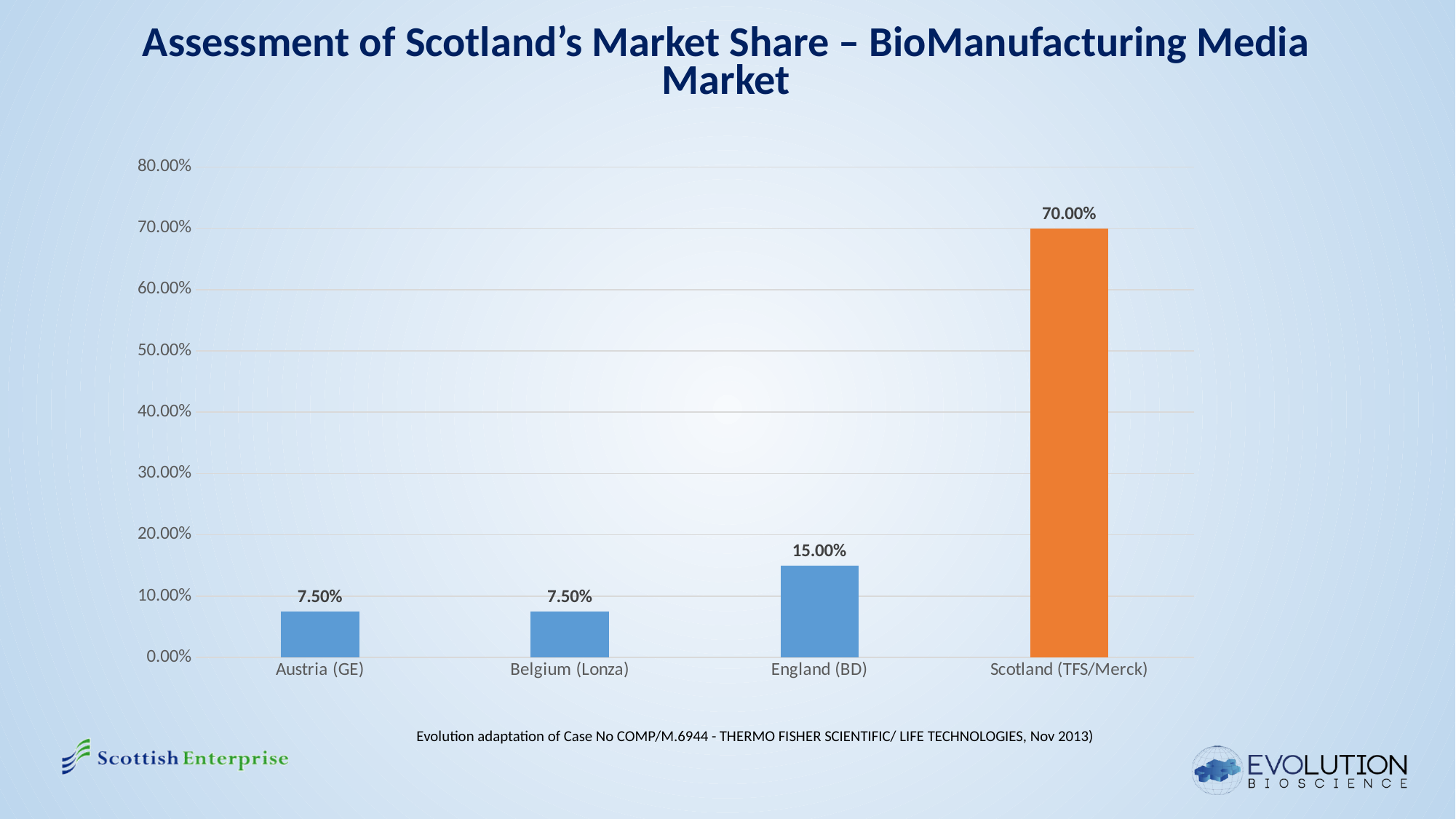

# Assessment of Scotland’s Market Share – BioManufacturing Media Market

### Chart

| Category | Share |
|---|---|
| Austria (GE) | 0.07500000000000001 |
| Belgium (Lonza) | 0.07500000000000001 |
| England (BD) | 0.15000000000000005 |
| Scotland (TFS/Merck) | 0.7000000000000002 |
Evolution adaptation of Case No COMP/M.6944 - THERMO FISHER SCIENTIFIC/ LIFE TECHNOLOGIES, Nov 2013)